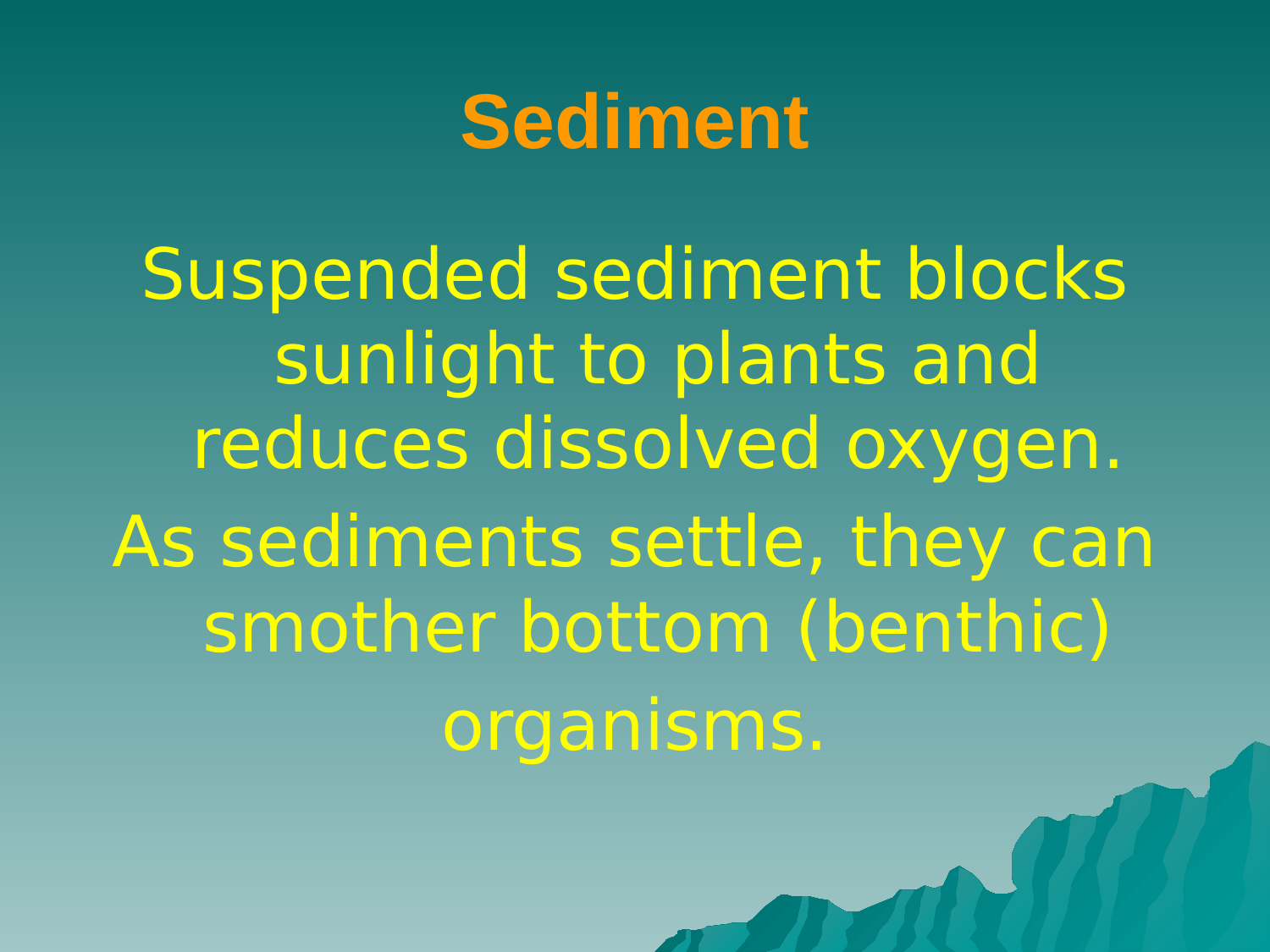

# Sediment
Suspended sediment blocks sunlight to plants and reduces dissolved oxygen.
As sediments settle, they can smother bottom (benthic)
organisms.